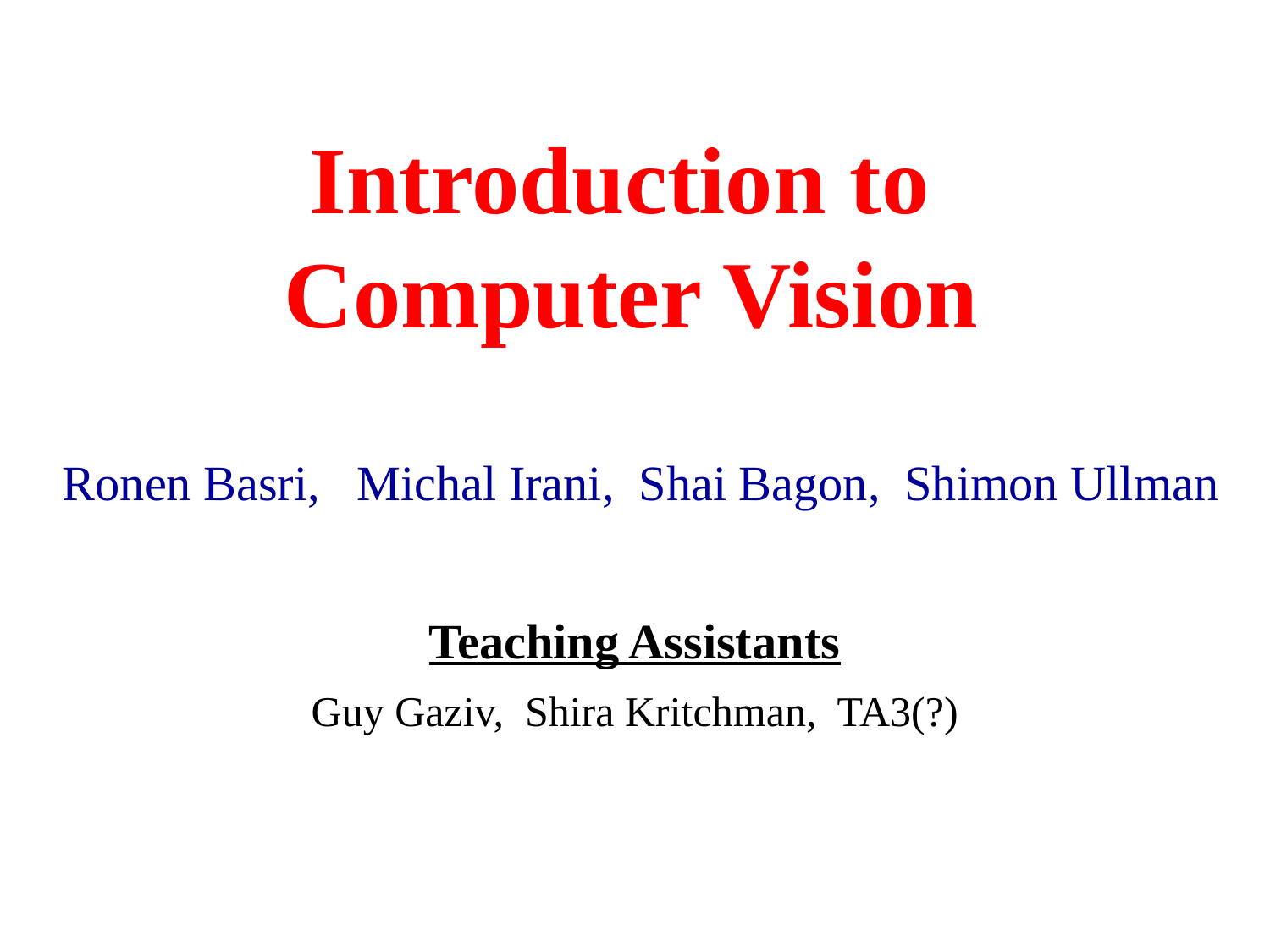

Introduction to
Computer Vision
Ronen Basri,   Michal Irani,  Shai Bagon,  Shimon Ullman
Teaching Assistants
Guy Gaziv,  Shira Kritchman,  TA3(?)